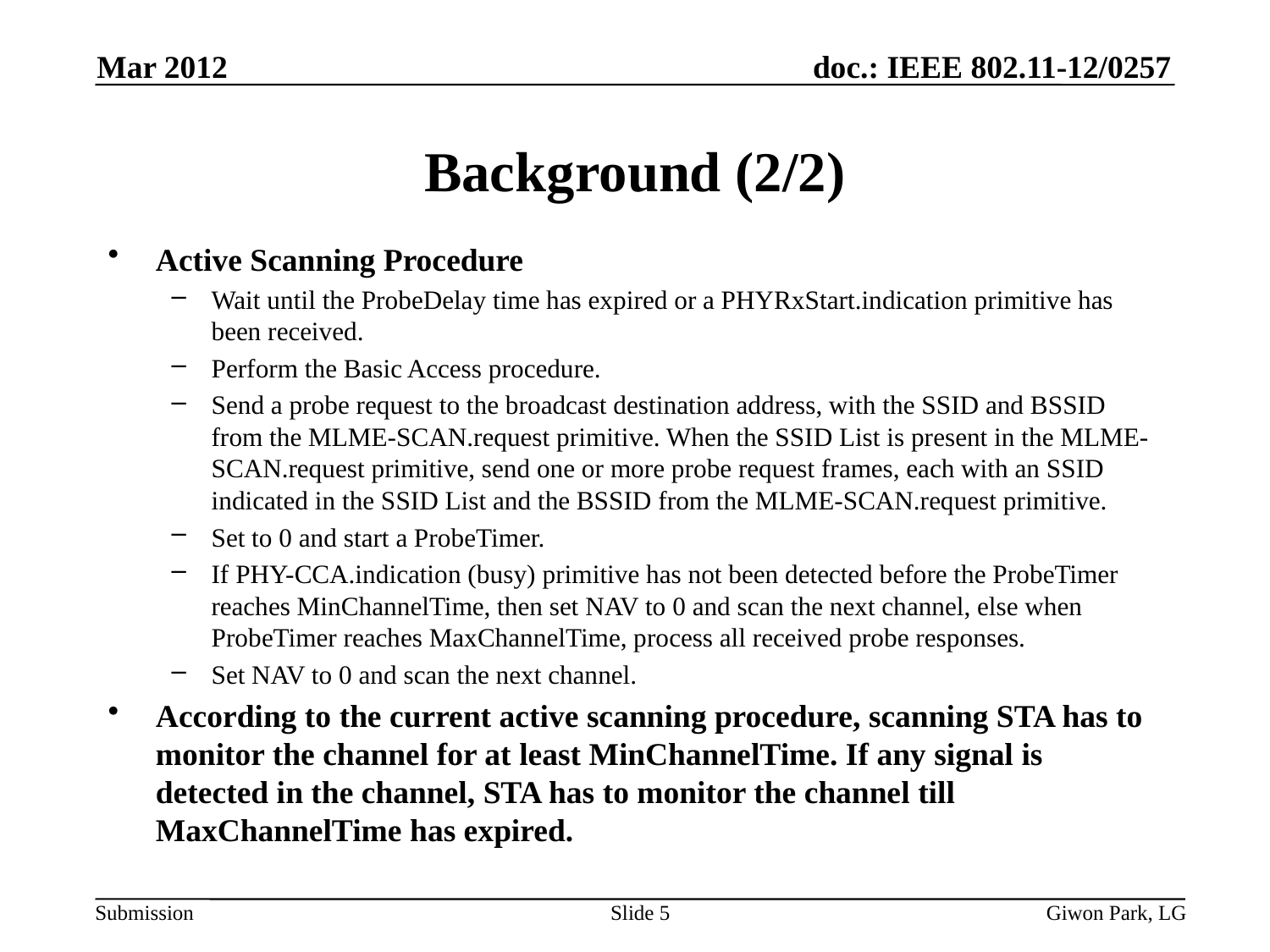

Mar 2012
# Background (2/2)
Active Scanning Procedure
Wait until the ProbeDelay time has expired or a PHYRxStart.indication primitive has been received.
Perform the Basic Access procedure.
Send a probe request to the broadcast destination address, with the SSID and BSSID from the MLME-SCAN.request primitive. When the SSID List is present in the MLME-SCAN.request primitive, send one or more probe request frames, each with an SSID indicated in the SSID List and the BSSID from the MLME-SCAN.request primitive.
Set to 0 and start a ProbeTimer.
If PHY-CCA.indication (busy) primitive has not been detected before the ProbeTimer reaches MinChannelTime, then set NAV to 0 and scan the next channel, else when ProbeTimer reaches MaxChannelTime, process all received probe responses.
Set NAV to 0 and scan the next channel.
According to the current active scanning procedure, scanning STA has to monitor the channel for at least MinChannelTime. If any signal is detected in the channel, STA has to monitor the channel till MaxChannelTime has expired.

Slide 5
Giwon Park, LG